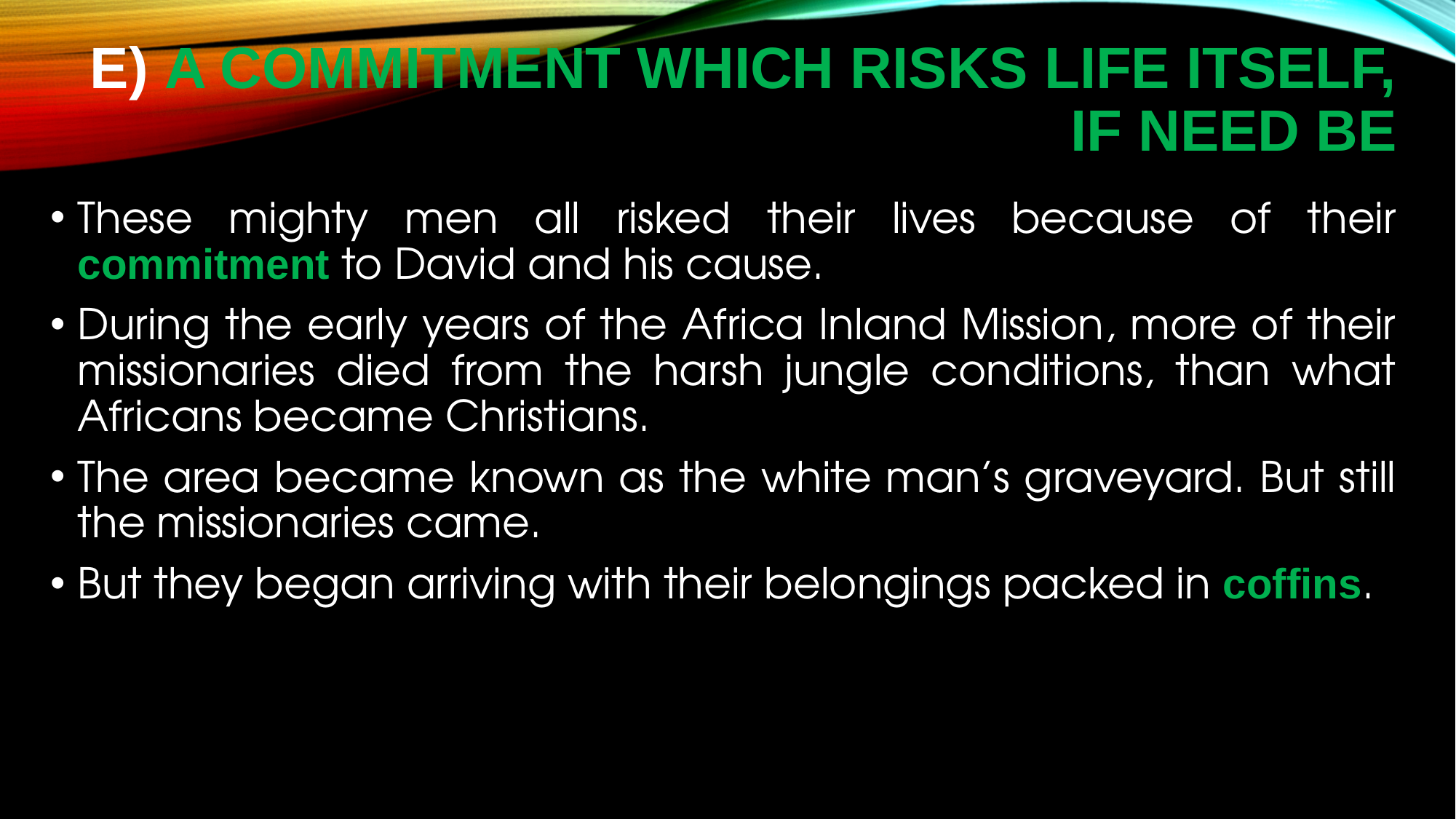

# e) A commitment which risks life itself, if need be
These mighty men all risked their lives because of their commitment to David and his cause.
During the early years of the Africa Inland Mission, more of their missionaries died from the harsh jungle conditions, than what Africans became Christians.
The area became known as the white man’s graveyard. But still the missionaries came.
But they began arriving with their belongings packed in coffins.